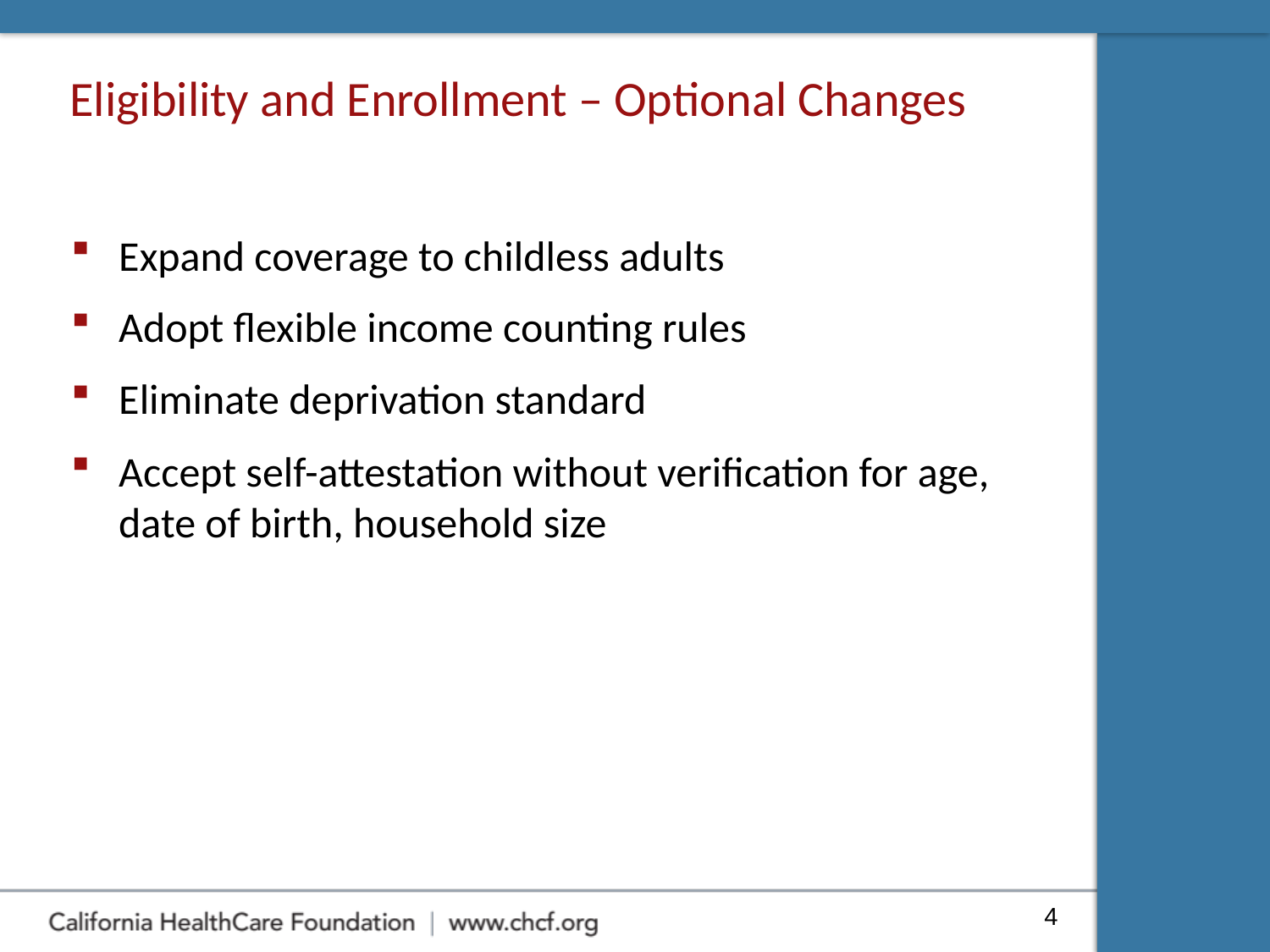

# Eligibility and Enrollment – Optional Changes
Expand coverage to childless adults
Adopt flexible income counting rules
Eliminate deprivation standard
Accept self-attestation without verification for age, date of birth, household size